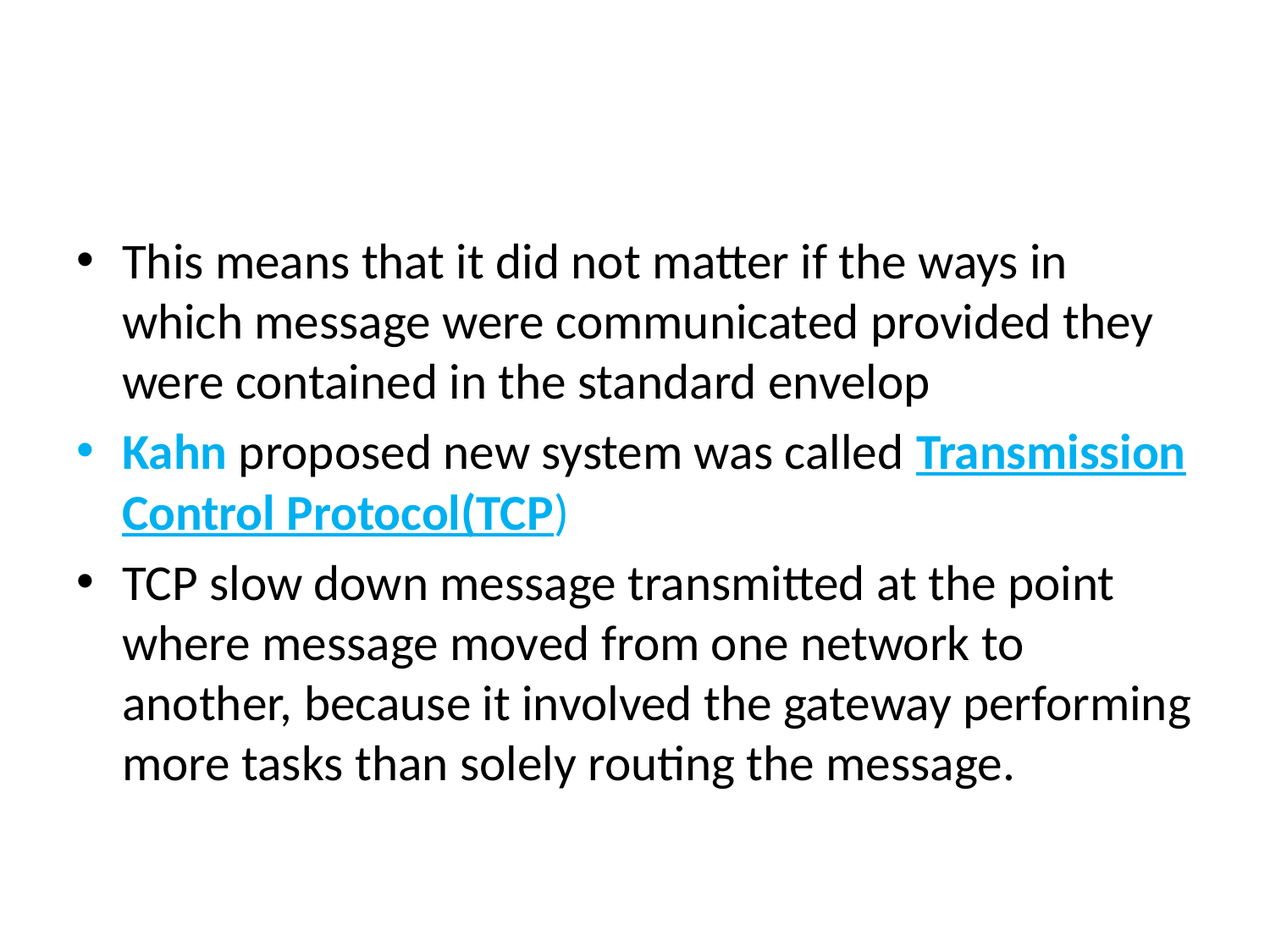

This means that it did not matter if the ways in which message were communicated provided they were contained in the standard envelop
Kahn proposed new system was called Transmission Control Protocol(TCP)
TCP slow down message transmitted at the point where message moved from one network to another, because it involved the gateway performing more tasks than solely routing the message.